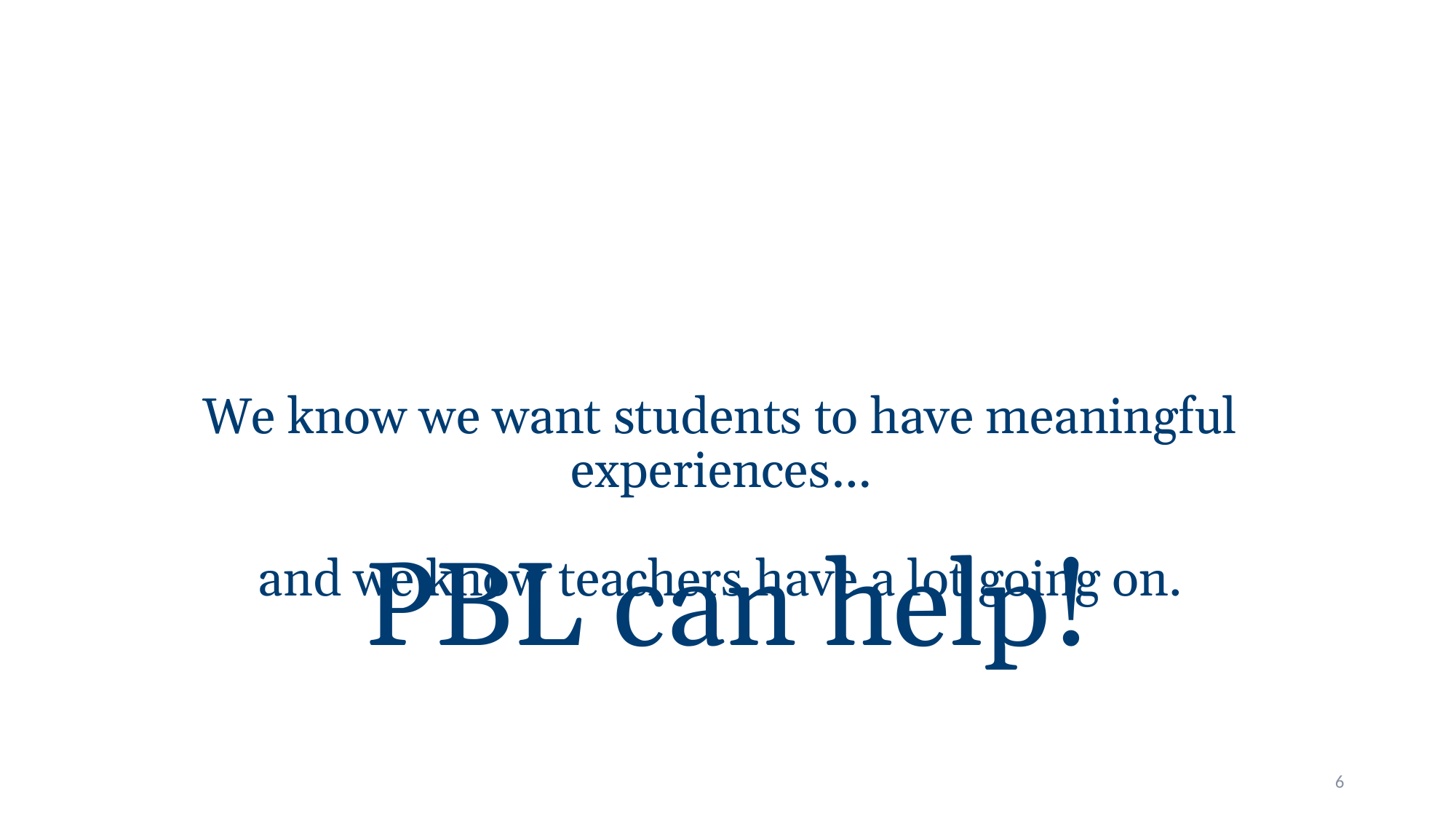

We know we want students to have meaningful experiences…
and we know teachers have a lot going on.

PBL can help!
6